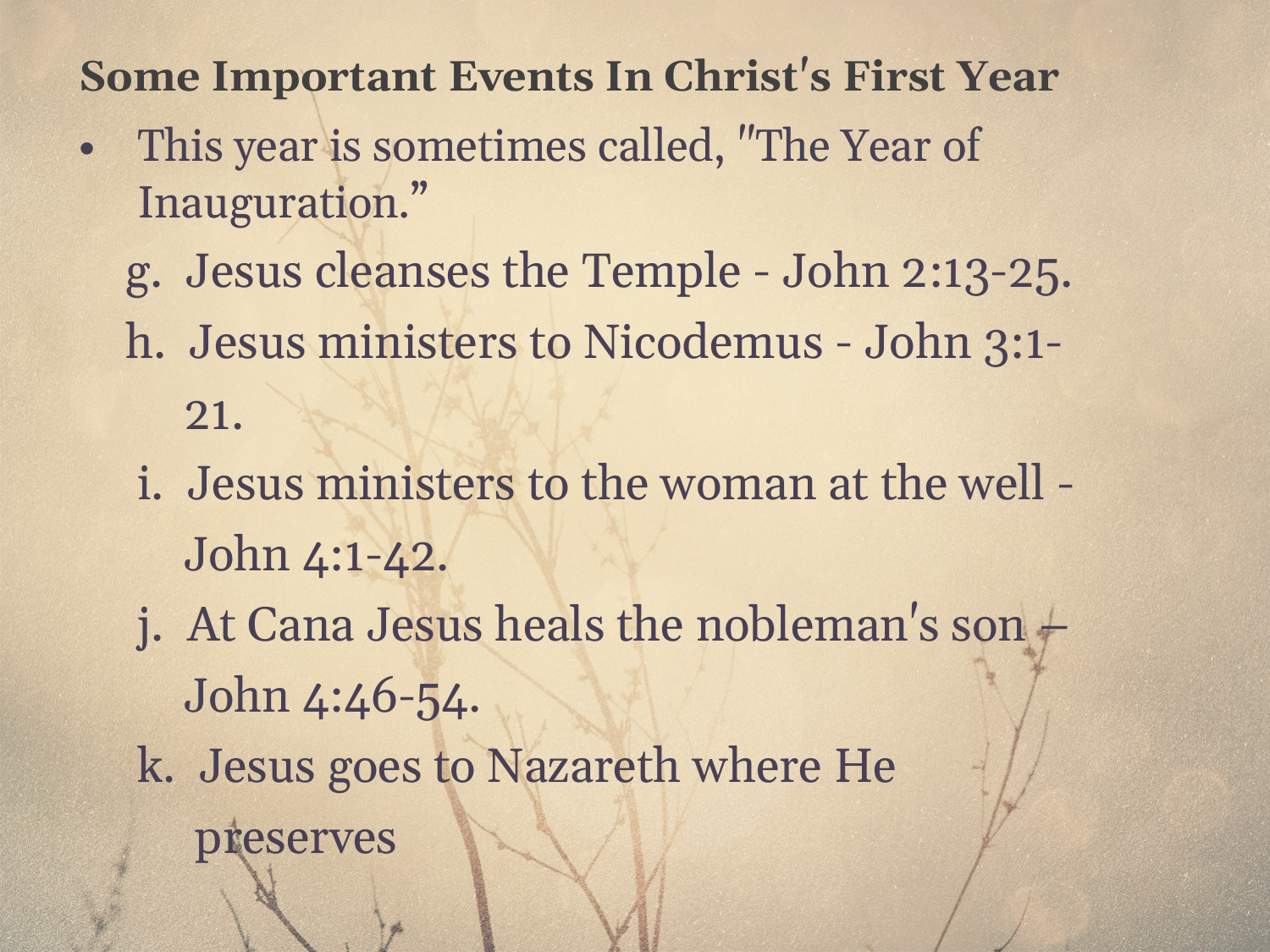

Some Important Events In Christ's First Year
This year is sometimes called, "The Year of Inauguration.”
    g.  Jesus cleanses the Temple - John 2:13-25.
    h.  Jesus ministers to Nicodemus - John 3:1-
         21.
     i.  Jesus ministers to the woman at the well -
         John 4:1-42.
     j.  At Cana Jesus heals the nobleman's son –
         John 4:46-54.
     k.  Jesus goes to Nazareth where He
          preserves